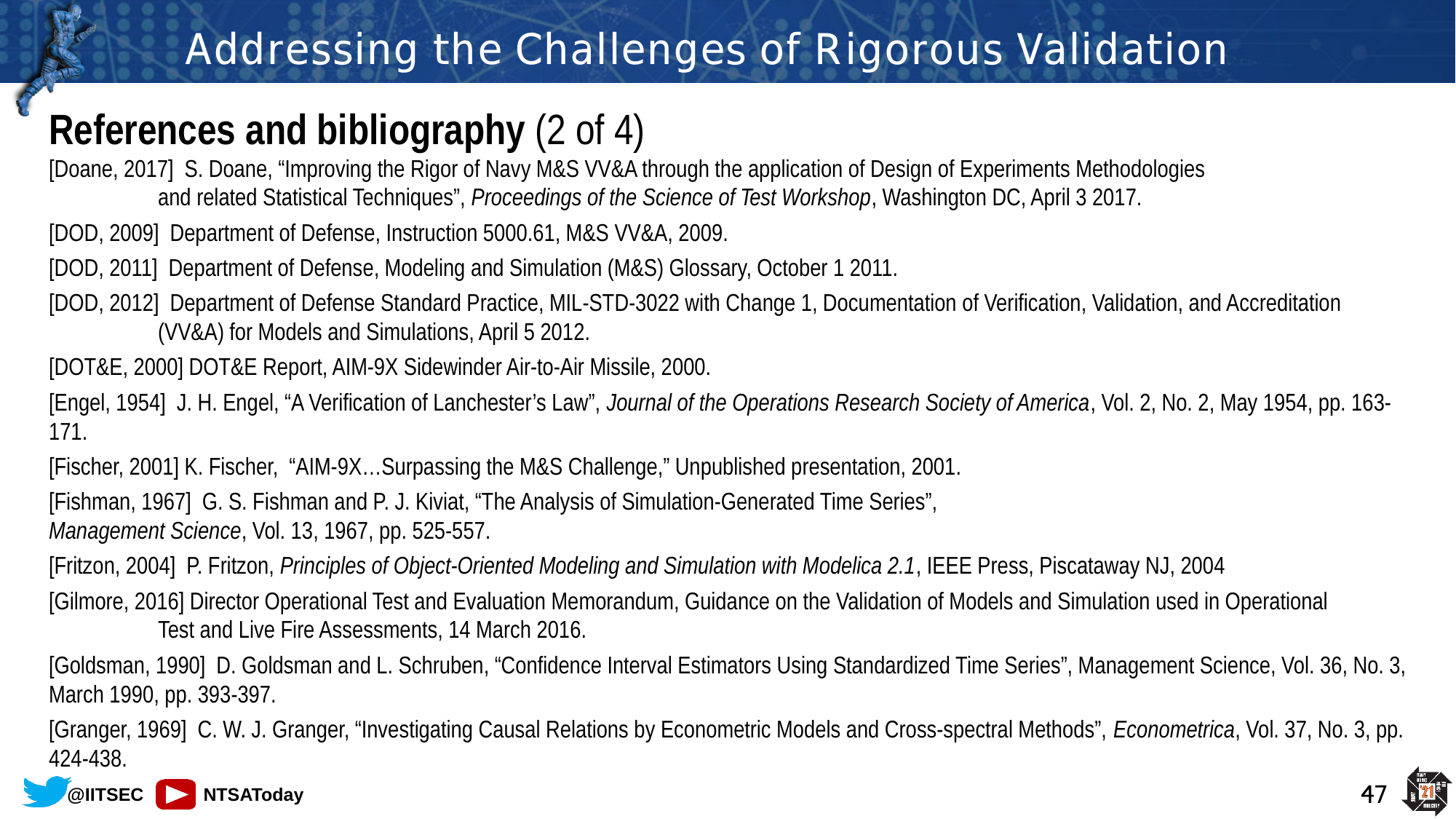

References and bibliography (2 of 4)
[Doane, 2017]  S. Doane, “Improving the Rigor of Navy M&S VV&A through the application of Design of Experiments Methodologies
	and related Statistical Techniques”, Proceedings of the Science of Test Workshop, Washington DC, April 3 2017.
[DOD, 2009]  Department of Defense, Instruction 5000.61, M&S VV&A, 2009.
[DOD, 2011]  Department of Defense, Modeling and Simulation (M&S) Glossary, October 1 2011.
[DOD, 2012]  Department of Defense Standard Practice, MIL-STD-3022 with Change 1, Documentation of Verification, Validation, and Accreditation
	(VV&A) for Models and Simulations, April 5 2012.
[DOT&E, 2000] DOT&E Report, AIM-9X Sidewinder Air-to-Air Missile, 2000.
[Engel, 1954]  J. H. Engel, “A Verification of Lanchester’s Law”, Journal of the Operations Research Society of America, Vol. 2, No. 2, May 1954, pp. 163-171.
[Fischer, 2001] K. Fischer,  “AIM-9X…Surpassing the M&S Challenge,” Unpublished presentation, 2001.
[Fishman, 1967]  G. S. Fishman and P. J. Kiviat, “The Analysis of Simulation-Generated Time Series”,
Management Science, Vol. 13, 1967, pp. 525-557.
[Fritzon, 2004]  P. Fritzon, Principles of Object-Oriented Modeling and Simulation with Modelica 2.1, IEEE Press, Piscataway NJ, 2004
[Gilmore, 2016] Director Operational Test and Evaluation Memorandum, Guidance on the Validation of Models and Simulation used in Operational
	Test and Live Fire Assessments, 14 March 2016.
[Goldsman, 1990]  D. Goldsman and L. Schruben, “Confidence Interval Estimators Using Standardized Time Series”, Management Science, Vol. 36, No. 3, March 1990, pp. 393-397.
[Granger, 1969]  C. W. J. Granger, “Investigating Causal Relations by Econometric Models and Cross-spectral Methods”, Econometrica, Vol. 37, No. 3, pp. 424-438.

47